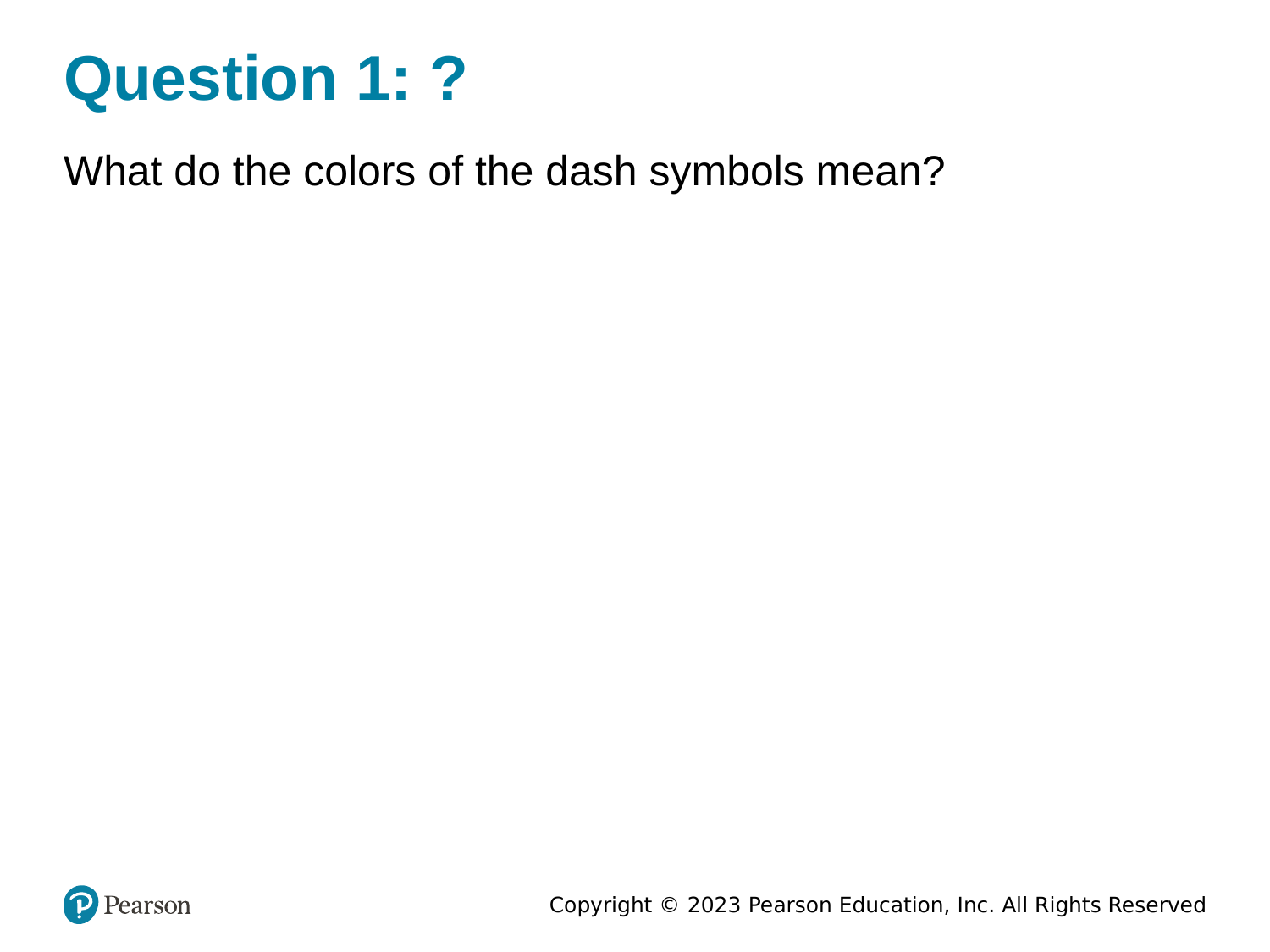

# Question 1: ?
What do the colors of the dash symbols mean?